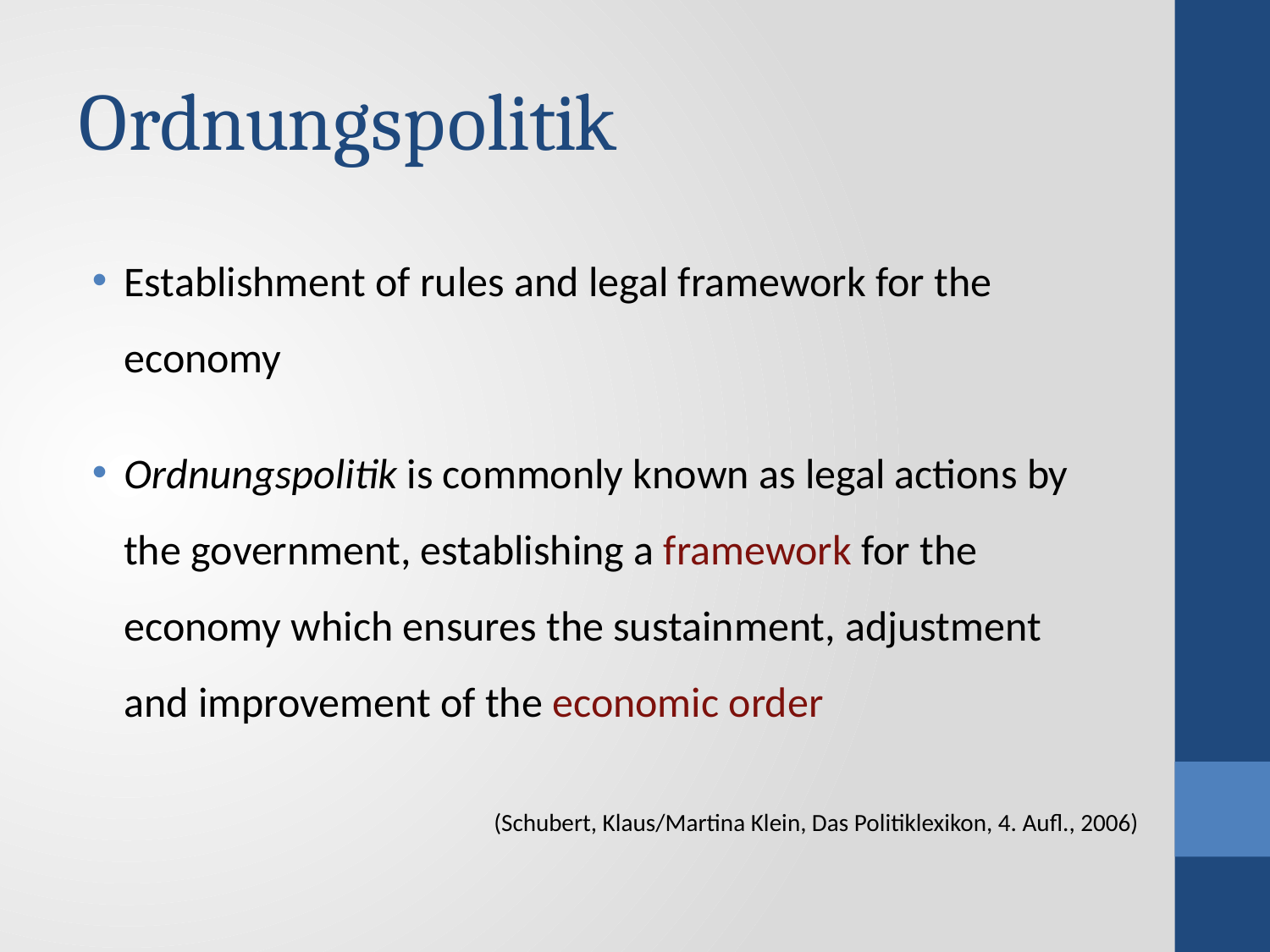

# Ordnungspolitik
Establishment of rules and legal framework for the economy
Ordnungspolitik is commonly known as legal actions by the government, establishing a framework for the economy which ensures the sustainment, adjustment and improvement of the economic order
(Schubert, Klaus/Martina Klein, Das Politiklexikon, 4. Aufl., 2006)